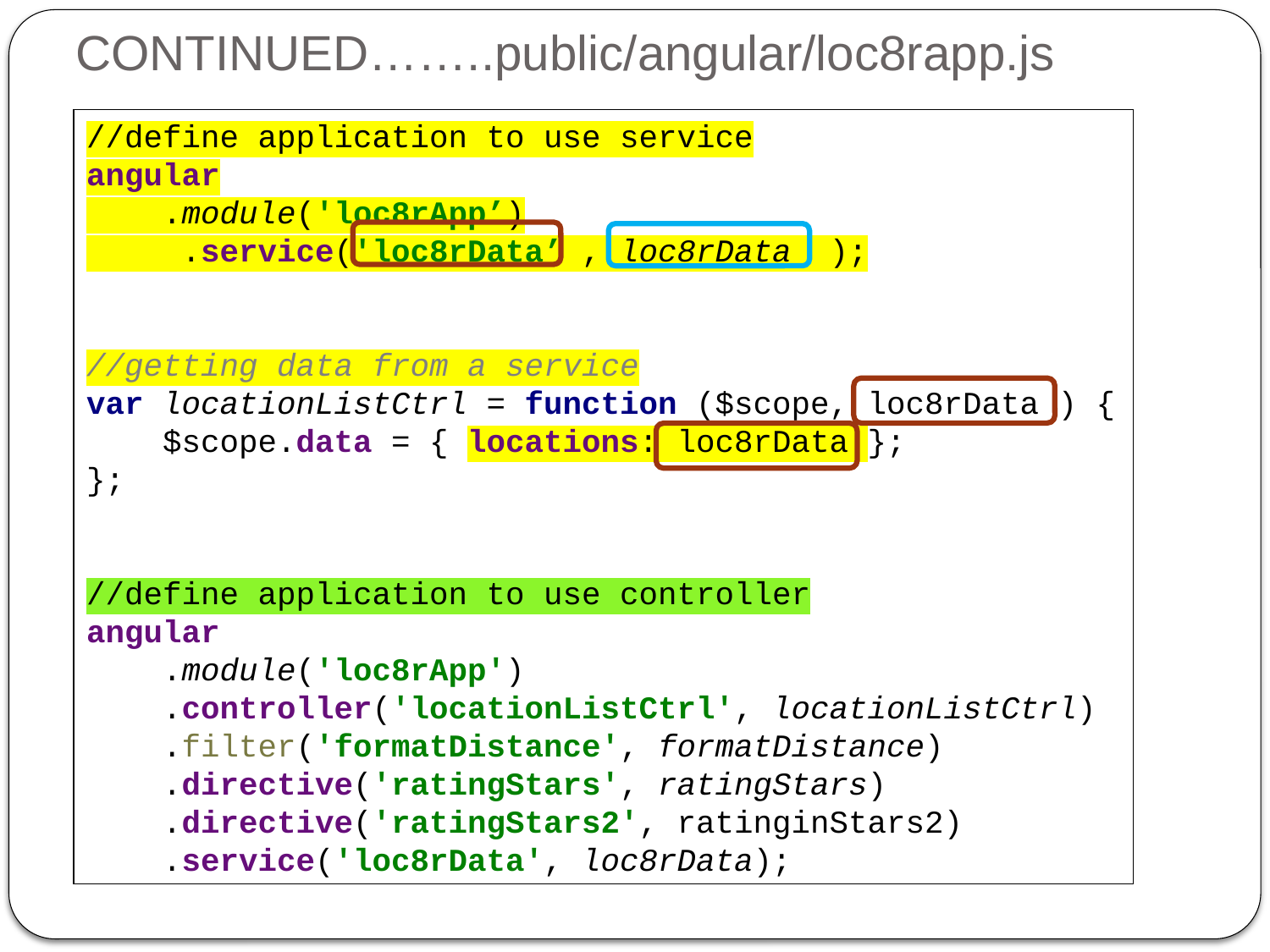

# CONTINUED……..public/angular/loc8rapp.js
//define application to use service
angular
    .module('loc8rApp’)
     .service('loc8rData’ , loc8rData  );

//getting data from a service
var locationListCtrl = function ($scope, loc8rData ) {
    $scope.data = { locations: loc8rData };
};

//define application to use controller
angular
    .module('loc8rApp')
    .controller('locationListCtrl', locationListCtrl)
    .filter('formatDistance', formatDistance)
    .directive('ratingStars', ratingStars)
    .directive('ratingStars2', ratinginStars2)
    .service('loc8rData', loc8rData);